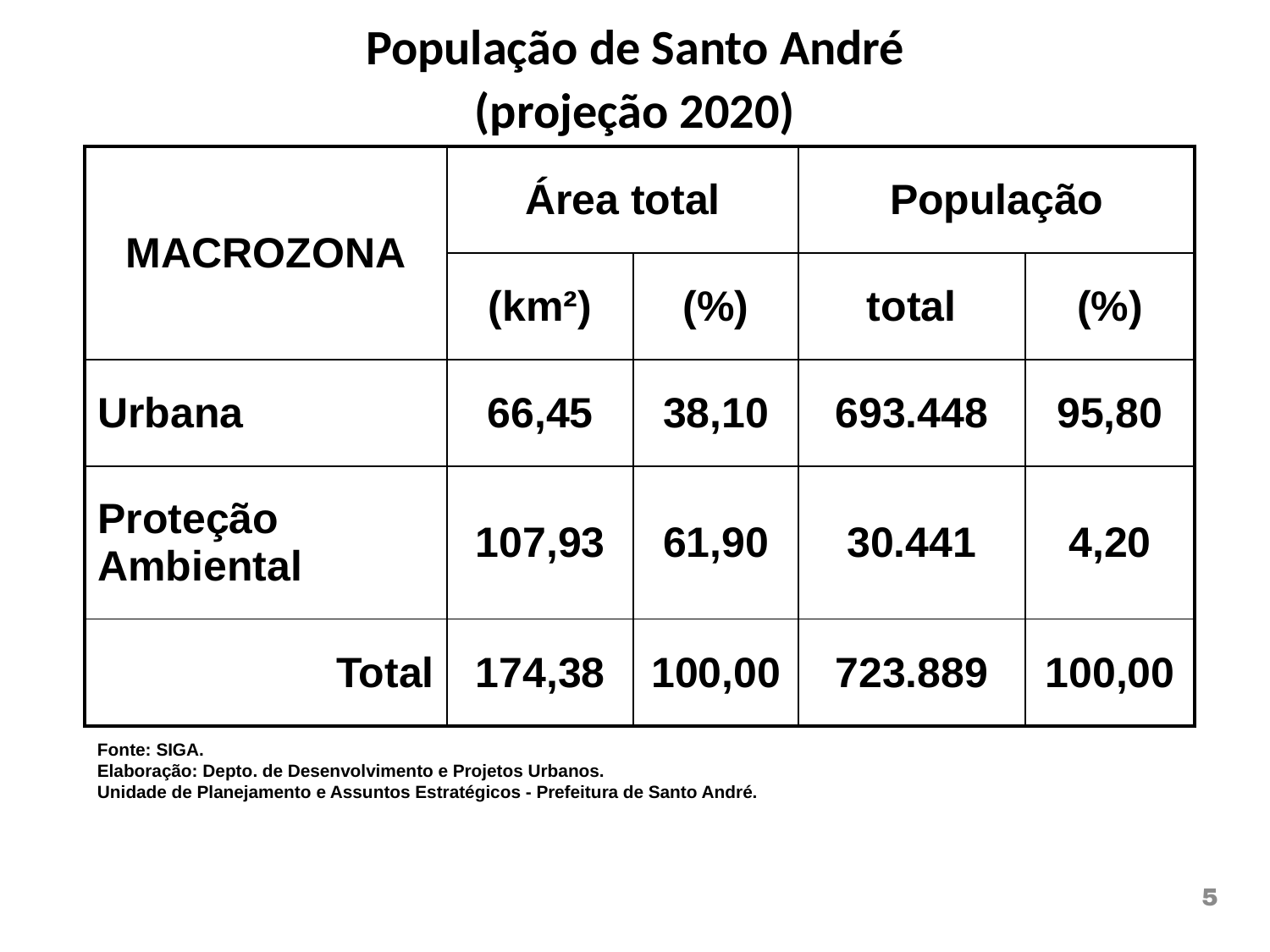

População de Santo André
(projeção 2020)
| MACROZONA | Área total |  | População |  |
| --- | --- | --- | --- | --- |
|  | (km²) | (%) | total | (%) |
| Urbana | 66,45 | 38,10 | 693.448 | 95,80 |
| Proteção Ambiental | 107,93 | 61,90 | 30.441 | 4,20 |
| Total | 174,38 | 100,00 | 723.889 | 100,00 |
Fonte: SIGA.
Elaboração: Depto. de Desenvolvimento e Projetos Urbanos.
Unidade de Planejamento e Assuntos Estratégicos - Prefeitura de Santo André.
5